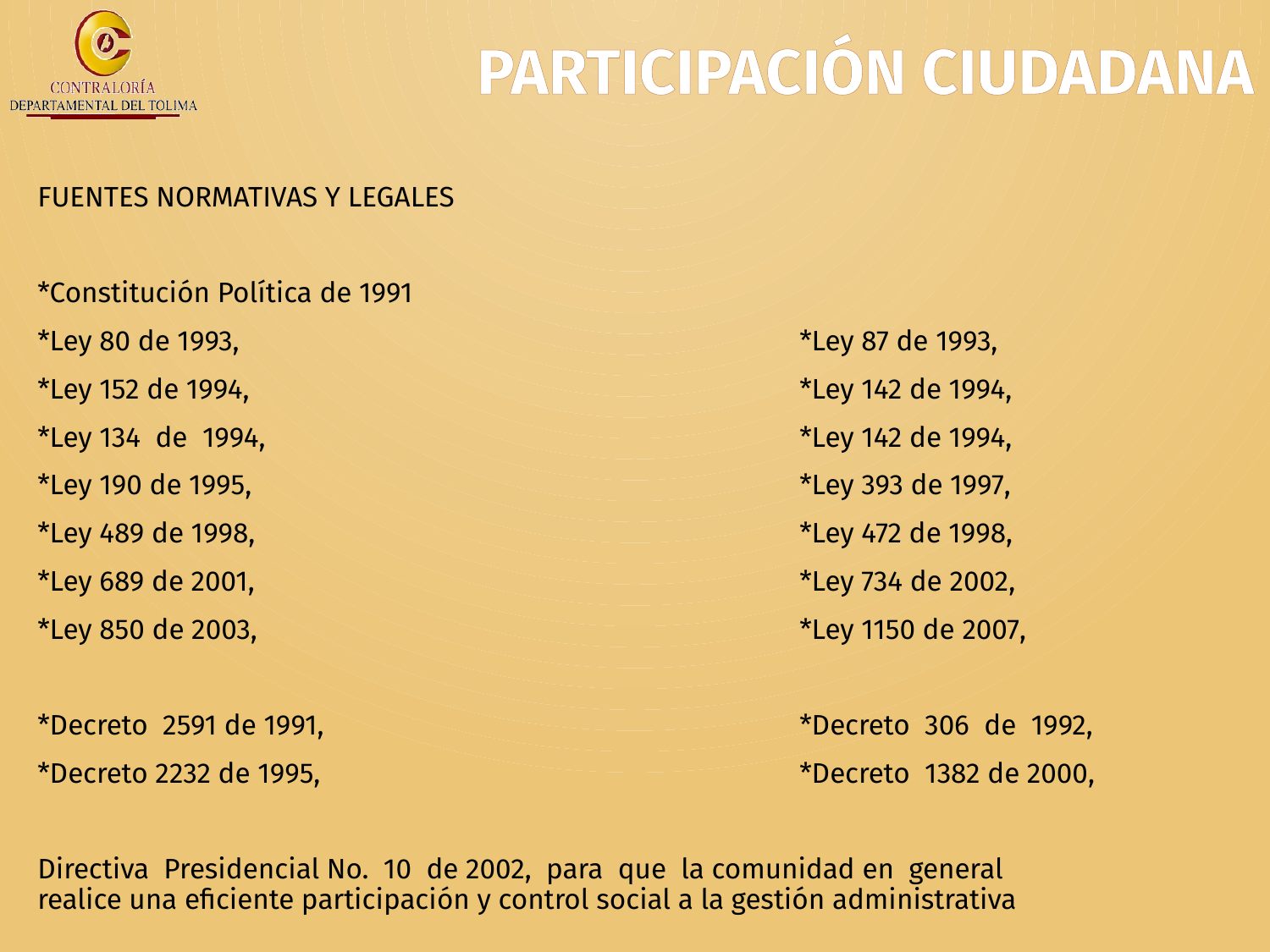

# PARTICIPACIÓN CIUDADANA
FUENTES NORMATIVAS Y LEGALES

*Constitución Política de 1991
*Ley 80 de 1993,  					*Ley 87 de 1993,
*Ley 152 de 1994, 					*Ley 142 de 1994,
*Ley 134  de  1994, 					*Ley 142 de 1994,
*Ley 190 de 1995, 					*Ley 393 de 1997,
*Ley 489 de 1998, 					*Ley 472 de 1998,
*Ley 689 de 2001,					*Ley 734 de 2002,
*Ley 850 de 2003,  					*Ley 1150 de 2007,

*Decreto  2591 de 1991, 				*Decreto  306  de  1992,
*Decreto 2232 de 1995,    				*Decreto  1382 de 2000,

Directiva  Presidencial No.  10  de 2002,  para  que  la comunidad en  general realice una eficiente participación y control social a la gestión administrativa